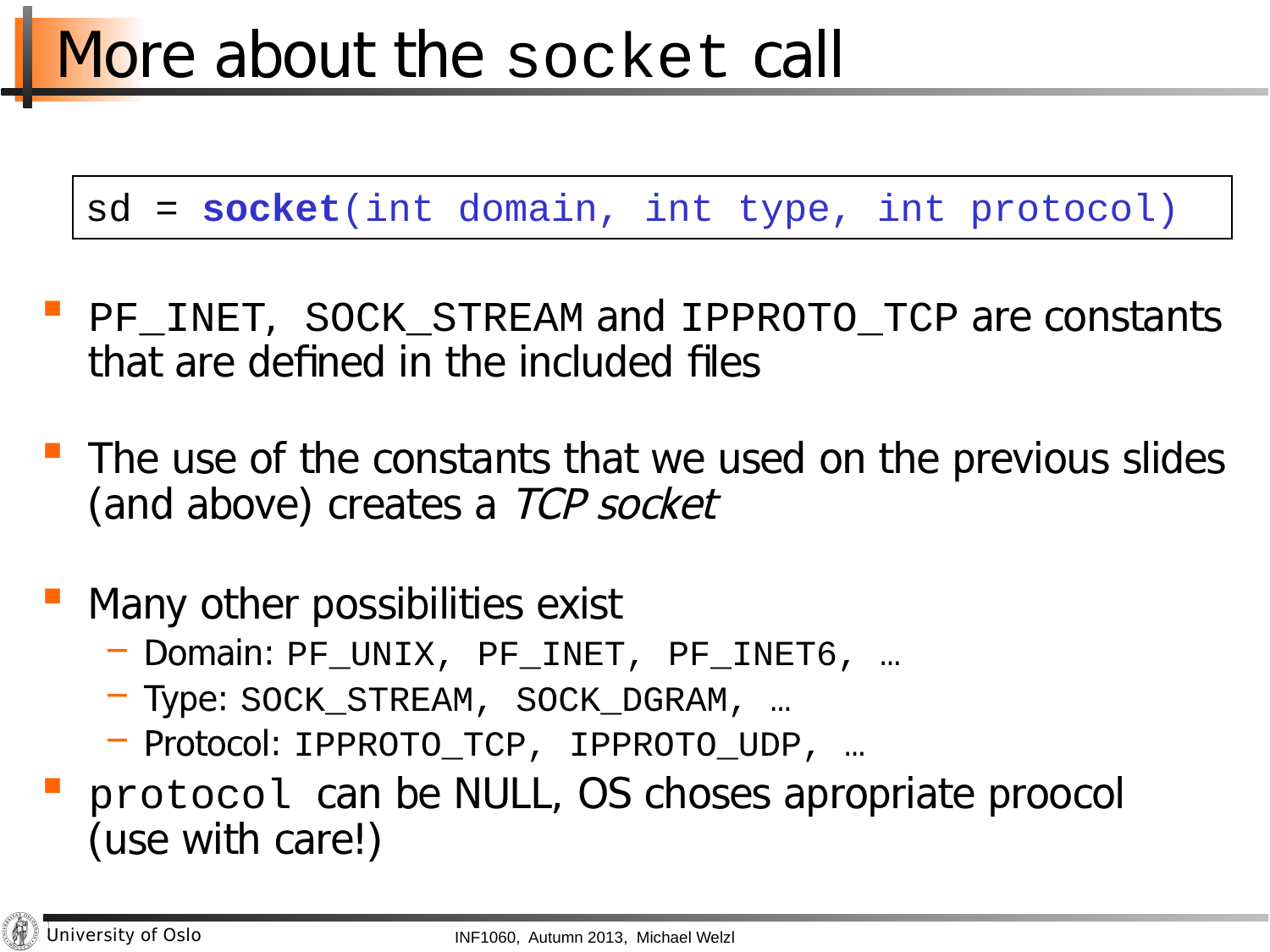

# More about the socket call
sd = socket(int domain, int type, int protocol)
PF_INET, SOCK_STREAM and IPPROTO_TCP are constants that are defined in the included files
The use of the constants that we used on the previous slides (and above) creates a TCP socket
Many other possibilities exist
Domain: PF_UNIX, PF_INET, PF_INET6, …
Type: SOCK_STREAM, SOCK_DGRAM, …
Protocol: IPPROTO_TCP, IPPROTO_UDP, …
protocol can be NULL, OS choses apropriate proocol
(use with care!)